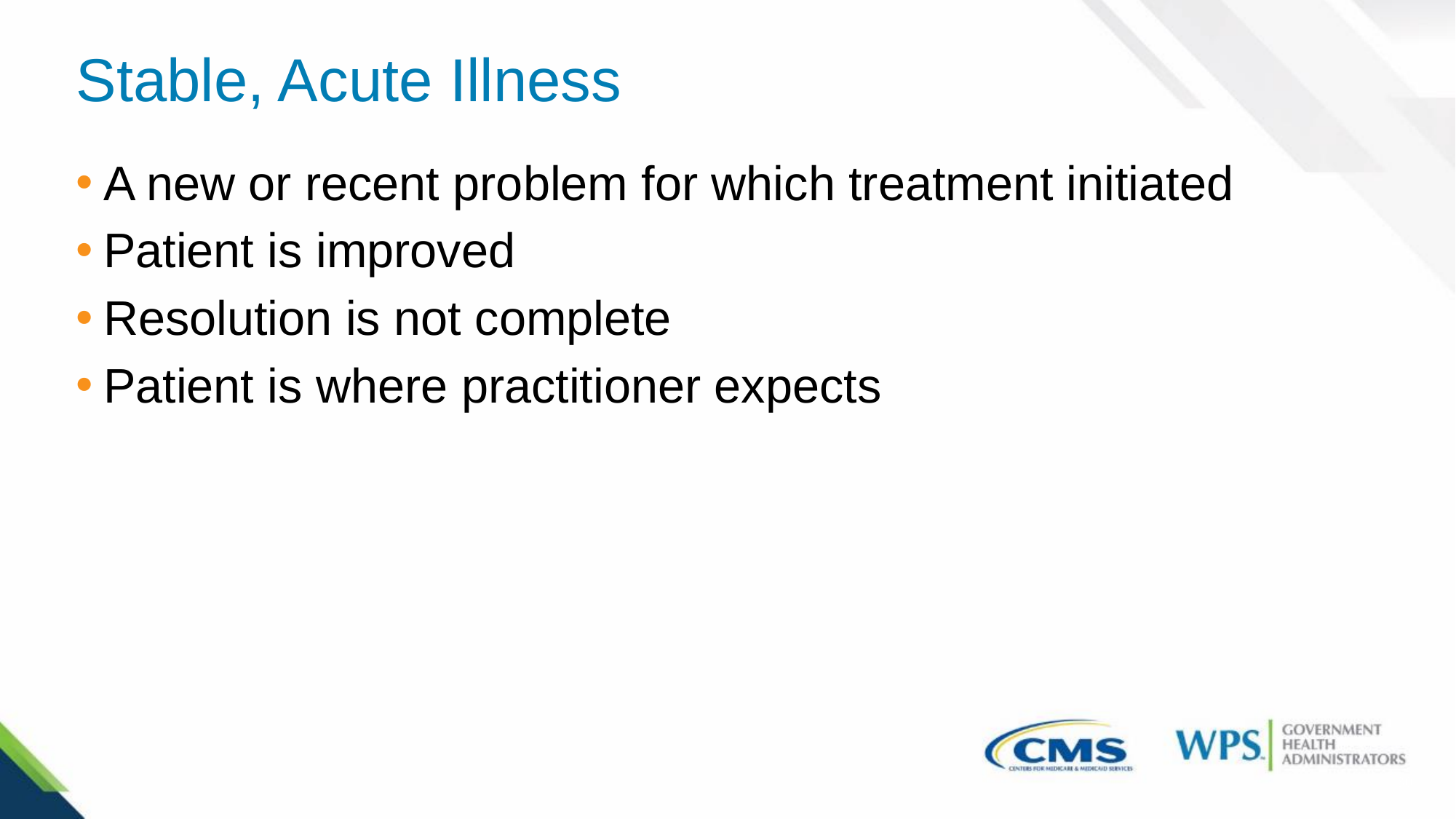

# Stable, Acute Illness
A new or recent problem for which treatment initiated
Patient is improved
Resolution is not complete
Patient is where practitioner expects